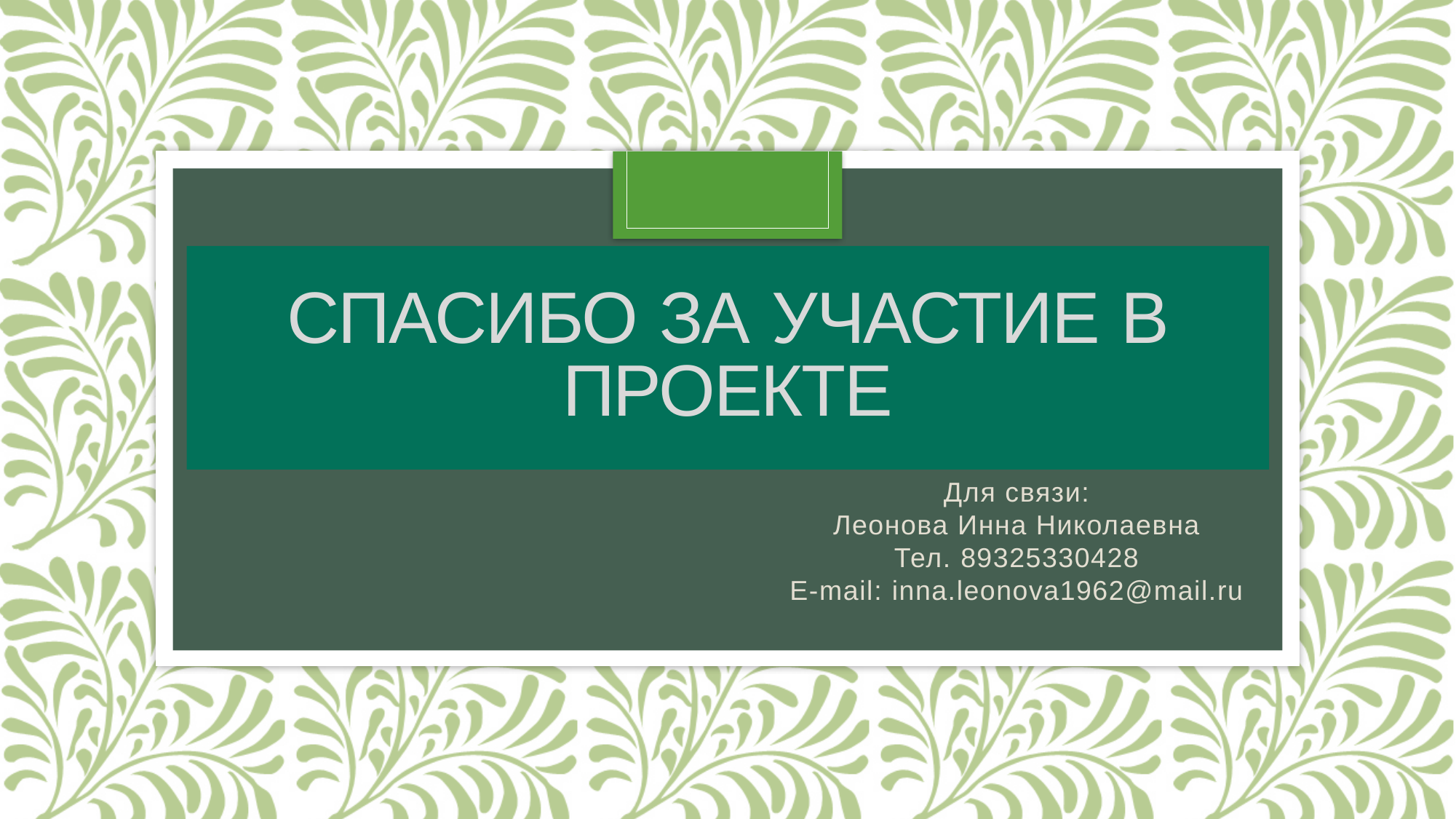

# СПАСИБО ЗА УЧАСТИЕ В ПРОЕКТЕ
Для связи:
Леонова Инна Николаевна
Тел. 89325330428
E-mail: inna.leonova1962@mail.ru